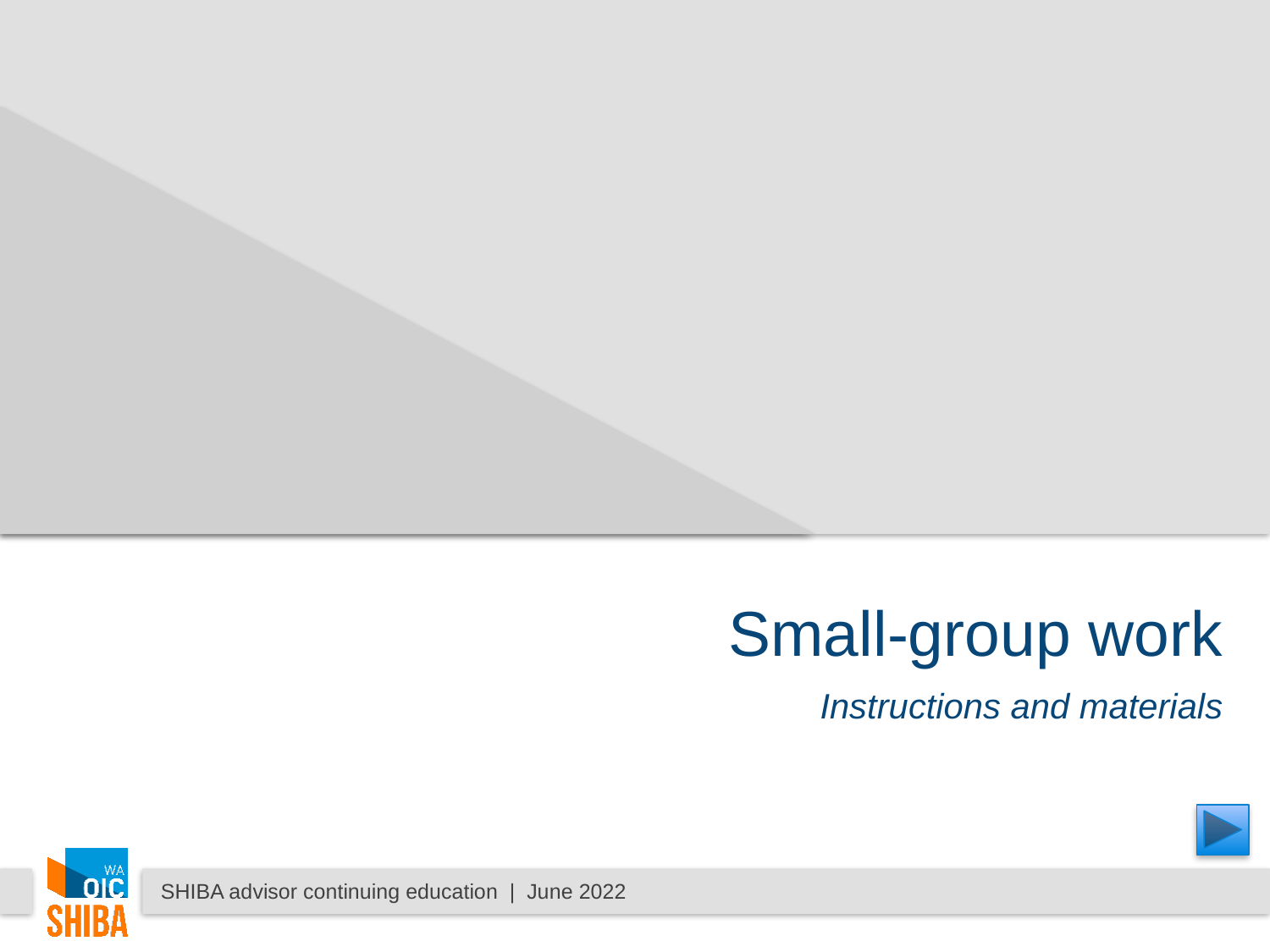

# Small-group work
Instructions and materials

SHIBA advisor continuing education  |  June 2022